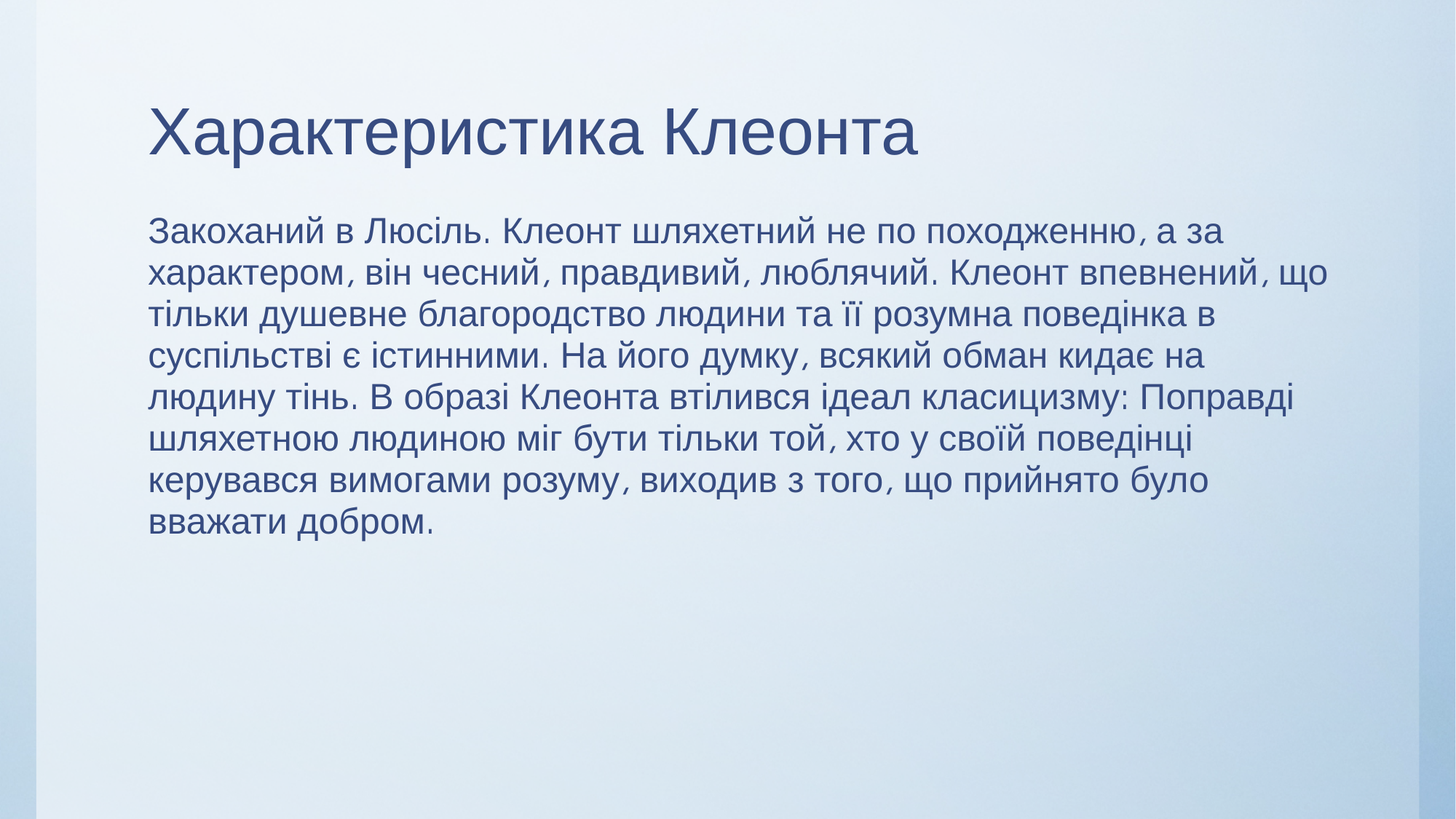

# Характеристика Клеонта
Закоханий в Люсіль. Клеонт шляхетний не по походженню, а за характером, він чесний, правдивий, люблячий. Клеонт впевнений, що тільки душевне благородство людини та її розумна поведінка в суспільстві є істинними. На його думку, всякий обман кидає на людину тінь. В образі Клеонта втілився ідеал класицизму: Поправді шляхетною людиною міг бути тільки той, хто у своїй поведінці керувався вимогами розуму, виходив з того, що прийнято було вважати добром.